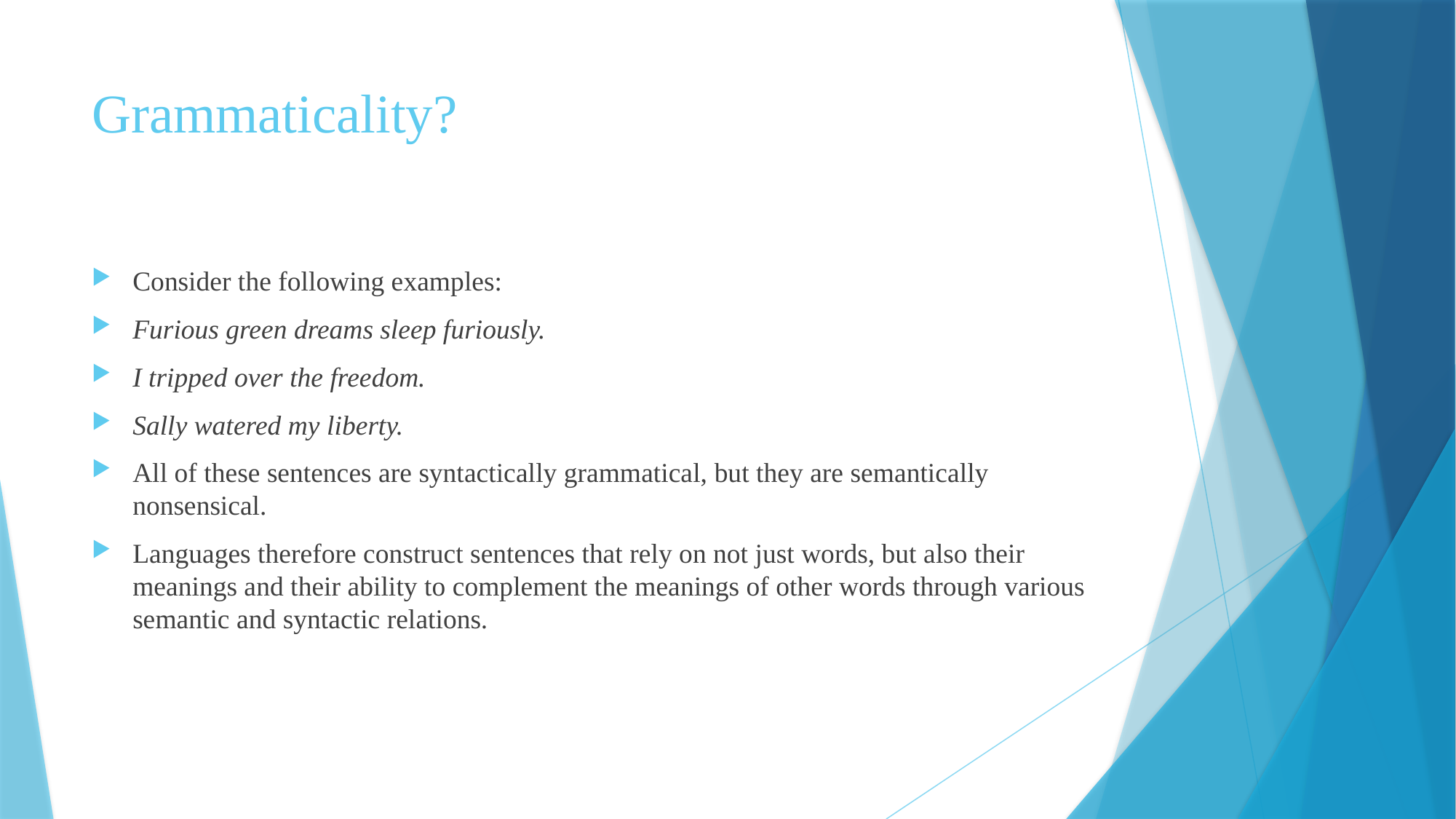

# Grammaticality?
Consider the following examples:
Furious green dreams sleep furiously.
I tripped over the freedom.
Sally watered my liberty.
All of these sentences are syntactically grammatical, but they are semantically nonsensical.
Languages therefore construct sentences that rely on not just words, but also their meanings and their ability to complement the meanings of other words through various semantic and syntactic relations.